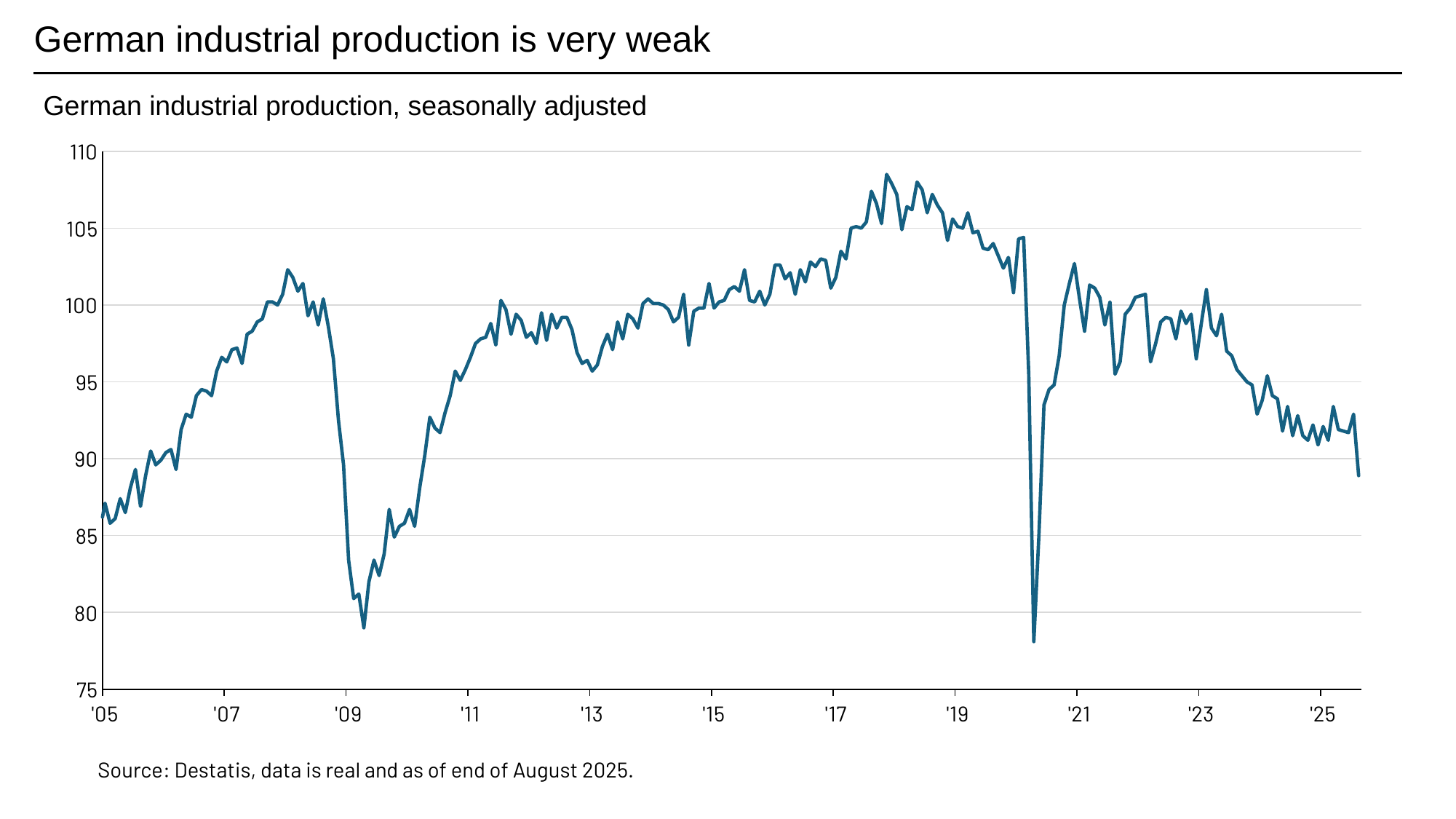

German industrial production is very weak

German industrial production, seasonally adjusted

### Chart

| Category |  |
|---|---|
| 33239 | 81.5 |
| 33270 | 79.8 |
| 33298 | 79.8 |
| 33329 | 79.1 |
| 33359 | 78.2 |
| 33390 | 80.6 |
| 33420 | 79.0 |
| 33451 | 77.6 |
| 33482 | 77.2 |
| 33512 | 78.8 |
| 33543 | 79.7 |
| 33573 | 79.5 |
| 33604 | 80.7 |
| 33635 | 81.9 |
| 33664 | 80.2 |
| 33695 | 79.8 |
| 33725 | 79.1 |
| 33756 | 78.2 |
| 33786 | 77.1 |
| 33817 | 77.4 |
| 33848 | 76.6 |
| 33878 | 76.8 |
| 33909 | 75.6 |
| 33939 | 75.1 |
| 33970 | 74.3 |
| 34001 | 73.4 |
| 34029 | 73.3 |
| 34060 | 72.8 |
| 34090 | 72.6 |
| 34121 | 72.5 |
| 34151 | 70.9 |
| 34182 | 73.8 |
| 34213 | 73.2 |
| 34243 | 73.4 |
| 34274 | 72.8 |
| 34304 | 73.4 |
| 34335 | 73.7 |
| 34366 | 74.5 |
| 34394 | 74.6 |
| 34425 | 75.2 |
| 34455 | 75.2 |
| 34486 | 75.4 |
| 34516 | 74.9 |
| 34547 | 75.3 |
| 34578 | 75.9 |
| 34608 | 77.6 |
| 34639 | 77.7 |
| 34669 | 77.8 |
| 34700 | 75.3 |
| 34731 | 77.7 |
| 34759 | 76.6 |
| 34790 | 77.0 |
| 34820 | 77.5 |
| 34851 | 76.6 |
| 34881 | 76.4 |
| 34912 | 75.6 |
| 34943 | 76.6 |
| 34973 | 75.0 |
| 35004 | 75.6 |
| 35034 | 75.1 |
| 35065 | 74.1 |
| 35096 | 73.2 |
| 35125 | 74.7 |
| 35156 | 75.4 |
| 35186 | 76.2 |
| 35217 | 76.3 |
| 35247 | 75.8 |
| 35278 | 76.7 |
| 35309 | 77.1 |
| 35339 | 75.9 |
| 35370 | 76.8 |
| 35400 | 76.9 |
| 35431 | 74.5 |
| 35462 | 76.3 |
| 35490 | 77.4 |
| 35521 | 77.1 |
| 35551 | 76.2 |
| 35582 | 78.5 |
| 35612 | 79.5 |
| 35643 | 76.9 |
| 35674 | 77.5 |
| 35704 | 78.7 |
| 35735 | 79.0 |
| 35765 | 79.3 |
| 35796 | 79.9 |
| 35827 | 79.8 |
| 35855 | 80.7 |
| 35886 | 79.9 |
| 35916 | 80.4 |
| 35947 | 80.0 |
| 35977 | 81.6 |
| 36008 | 80.0 |
| 36039 | 79.4 |
| 36069 | 79.8 |
| 36100 | 78.7 |
| 36130 | 78.8 |
| 36161 | 80.6 |
| 36192 | 78.7 |
| 36220 | 79.6 |
| 36251 | 79.9 |
| 36281 | 80.2 |
| 36312 | 80.6 |
| 36342 | 81.0 |
| 36373 | 81.6 |
| 36404 | 81.3 |
| 36434 | 82.0 |
| 36465 | 81.8 |
| 36495 | 82.0 |
| 36526 | 81.6 |
| 36557 | 82.9 |
| 36586 | 83.1 |
| 36617 | 83.7 |
| 36647 | 86.0 |
| 36678 | 83.4 |
| 36708 | 85.2 |
| 36739 | 85.7 |
| 36770 | 85.8 |
| 36800 | 85.3 |
| 36831 | 85.7 |
| 36861 | 86.3 |
| 36892 | 85.6 |
| 36923 | 87.2 |
| 36951 | 85.3 |
| 36982 | 83.9 |
| 37012 | 85.3 |
| 37043 | 85.2 |
| 37073 | 83.1 |
| 37104 | 85.2 |
| 37135 | 84.3 |
| 37165 | 82.8 |
| 37196 | 82.1 |
| 37226 | 82.8 |
| 37257 | 82.3 |
| 37288 | 83.0 |
| 37316 | 83.4 |
| 37347 | 83.3 |
| 37377 | 82.6 |
| 37408 | 84.1 |
| 37438 | 82.9 |
| 37469 | 84.6 |
| 37500 | 83.9 |
| 37530 | 83.0 |
| 37561 | 84.4 |
| 37591 | 82.5 |
| 37622 | 83.4 |
| 37653 | 83.4 |
| 37681 | 84.0 |
| 37712 | 83.4 |
| 37742 | 82.8 |
| 37773 | 82.4 |
| 37803 | 84.1 |
| 37834 | 82.2 |
| 37865 | 82.0 |
| 37895 | 84.0 |
| 37926 | 84.7 |
| 37956 | 84.8 |
| 37987 | 84.8 |
| 38018 | 84.5 |
| 38047 | 84.5 |
| 38078 | 85.4 |
| 38108 | 86.2 |
| 38139 | 85.7 |
| 38169 | 86.5 |
| 38200 | 85.7 |
| 38231 | 85.7 |
| 38261 | 86.4 |
| 38292 | 85.2 |
| 38322 | 85.3 |
| 38353 | 87.1 |
| 38384 | 85.8 |
| 38412 | 86.1 |
| 38443 | 87.4 |
| 38473 | 86.5 |
| 38504 | 88.1 |
| 38534 | 89.3 |
| 38565 | 86.9 |
| 38596 | 88.9 |
| 38626 | 90.5 |
| 38657 | 89.6 |
| 38687 | 89.9 |
| 38718 | 90.4 |
| 38749 | 90.6 |
| 38777 | 89.3 |
| 38808 | 91.9 |
| 38838 | 92.9 |
| 38869 | 92.7 |
| 38899 | 94.1 |
| 38930 | 94.5 |
| 38961 | 94.4 |
| 38991 | 94.1 |
| 39022 | 95.7 |
| 39052 | 96.6 |
| 39083 | 96.3 |
| 39114 | 97.1 |
| 39142 | 97.2 |
| 39173 | 96.2 |
| 39203 | 98.1 |
| 39234 | 98.3 |
| 39264 | 98.9 |
| 39295 | 99.1 |
| 39326 | 100.2 |
| 39356 | 100.2 |
| 39387 | 100.0 |
| 39417 | 100.7 |
| 39448 | 102.3 |
| 39479 | 101.8 |
| 39508 | 100.9 |
| 39539 | 101.4 |
| 39569 | 99.3 |
| 39600 | 100.2 |
| 39630 | 98.7 |
| 39661 | 100.4 |
| 39692 | 98.6 |
| 39722 | 96.5 |
| 39753 | 92.5 |
| 39783 | 89.6 |
| 39814 | 83.4 |
| 39845 | 80.9 |
| 39873 | 81.2 |
| 39904 | 79.0 |
| 39934 | 82.0 |
| 39965 | 83.4 |
| 39995 | 82.4 |
| 40026 | 83.8 |
| 40057 | 86.7 |
| 40087 | 84.9 |
| 40118 | 85.6 |
| 40148 | 85.8 |
| 40179 | 86.7 |
| 40210 | 85.6 |
| 40238 | 88.1 |
| 40269 | 90.2 |
| 40299 | 92.7 |
| 40330 | 92.0 |
| 40360 | 91.7 |
| 40391 | 93.0 |
| 40422 | 94.1 |
| 40452 | 95.7 |
| 40483 | 95.1 |
| 40513 | 95.8 |
| 40544 | 96.6 |
| 40575 | 97.5 |
| 40603 | 97.8 |
| 40634 | 97.9 |
| 40664 | 98.8 |
| 40695 | 97.4 |
| 40725 | 100.3 |
| 40756 | 99.7 |
| 40787 | 98.1 |
| 40817 | 99.4 |
| 40848 | 99.0 |
| 40878 | 97.9 |
| 40909 | 98.2 |
| 40940 | 97.5 |
| 40969 | 99.5 |
| 41000 | 97.7 |
| 41030 | 99.4 |
| 41061 | 98.5 |
| 41091 | 99.2 |
| 41122 | 99.2 |
| 41153 | 98.4 |
| 41183 | 96.9 |
| 41214 | 96.2 |
| 41244 | 96.4 |
| 41275 | 95.7 |
| 41306 | 96.1 |
| 41334 | 97.3 |
| 41365 | 98.1 |
| 41395 | 97.1 |
| 41426 | 98.9 |
| 41456 | 97.8 |
| 41487 | 99.4 |
| 41518 | 99.1 |
| 41548 | 98.5 |
| 41579 | 100.1 |
| 41609 | 100.4 |
| 41640 | 100.1 |
| 41671 | 100.1 |
| 41699 | 100.0 |
| 41730 | 99.7 |
| 41760 | 98.9 |
| 41791 | 99.2 |
| 41821 | 100.7 |
| 41852 | 97.4 |
| 41883 | 99.6 |
| 41913 | 99.8 |
| 41944 | 99.8 |
| 41974 | 101.4 |
| 42005 | 99.8 |
| 42036 | 100.2 |
| 42064 | 100.3 |
| 42095 | 101.0 |
| 42125 | 101.2 |
| 42156 | 100.9 |
| 42186 | 102.3 |
| 42217 | 100.3 |
| 42248 | 100.2 |
| 42278 | 100.9 |
| 42309 | 100.0 |
| 42339 | 100.7 |
| 42370 | 102.6 |
| 42401 | 102.6 |
| 42430 | 101.7 |
| 42461 | 102.1 |
| 42491 | 100.7 |
| 42522 | 102.3 |
| 42552 | 101.5 |
| 42583 | 102.8 |
| 42614 | 102.5 |
| 42644 | 103.0 |
| 42675 | 102.9 |
| 42705 | 101.1 |
| 42736 | 101.8 |
| 42767 | 103.5 |
| 42795 | 103.0 |
| 42826 | 105.0 |
| 42856 | 105.1 |
| 42887 | 105.0 |
| 42917 | 105.4 |
| 42948 | 107.4 |
| 42979 | 106.6 |
| 43009 | 105.3 |
| 43040 | 108.5 |
| 43070 | 107.9 |
| 43101 | 107.2 |
| 43132 | 104.9 |
| 43160 | 106.4 |
| 43191 | 106.2 |
| 43221 | 108.0 |
| 43252 | 107.5 |
| 43282 | 106.0 |
| 43313 | 107.2 |
| 43344 | 106.5 |
| 43374 | 106.0 |
| 43405 | 104.2 |
| 43435 | 105.6 |
| 43466 | 105.1 |
| 43497 | 105.0 |
| 43525 | 106.0 |
| 43556 | 104.7 |
| 43586 | 104.8 |
| 43617 | 103.7 |
| 43647 | 103.6 |
| 43678 | 104.0 |
| 43709 | 103.2 |
| 43739 | 102.4 |
| 43770 | 103.1 |
| 43800 | 100.8 |
| 43831 | 104.3 |
| 43862 | 104.4 |
| 43891 | 95.5 |
| 43922 | 78.1 |
| 43952 | 85.0 |
| 43983 | 93.5 |
| 44013 | 94.5 |
| 44044 | 94.8 |
| 44075 | 96.7 |
| 44105 | 100.0 |
| 44136 | 101.4 |
| 44166 | 102.7 |
| 44197 | 100.4 |
| 44228 | 98.3 |
| 44256 | 101.3 |
| 44287 | 101.1 |
| 44317 | 100.5 |
| 44348 | 98.7 |
| 44378 | 100.2 |
| 44409 | 95.5 |
| 44440 | 96.3 |
| 44470 | 99.4 |
| 44501 | 99.8 |
| 44531 | 100.5 |
| 44562 | 100.6 |
| 44593 | 100.7 |
| 44621 | 96.3 |
| 44652 | 97.5 |
| 44682 | 98.9 |
| 44713 | 99.2 |
| 44743 | 99.1 |
| 44774 | 97.8 |
| 44805 | 99.6 |
| 44835 | 98.8 |
| 44866 | 99.4 |
| 44896 | 96.5 |
| 44927 | 98.8 |
| 44958 | 101.0 |
| 44986 | 98.5 |
| 45017 | 98.0 |
| 45047 | 99.4 |
| 45078 | 97.0 |
| 45108 | 96.7 |
| 45139 | 95.8 |
| 45170 | 95.4 |
| 45200 | 95.0 |
| 45231 | 94.8 |
| 45261 | 92.9 |
| 45292 | 93.8 |
| 45323 | 95.4 |
| 45352 | 94.1 |
| 45383 | 93.9 |
| 45413 | 91.8 |
| 45444 | 93.4 |
| 45474 | 91.5 |
| 45505 | 92.8 |
| 45536 | 91.5 |
| 45566 | 91.2 |
| 45597 | 92.2 |
| 45627 | 90.9 |
| 45658 | 92.1 |
| 45689 | 91.2 |
| 45717 | 93.4 |
| 45748 | 91.9 |
| 45778 | 91.8 |
| 45809 | 91.7 |
| 45839 | 92.9 |
| 45870 | 88.9 |
Source: Destatis, data is real and as of end of August 2025.